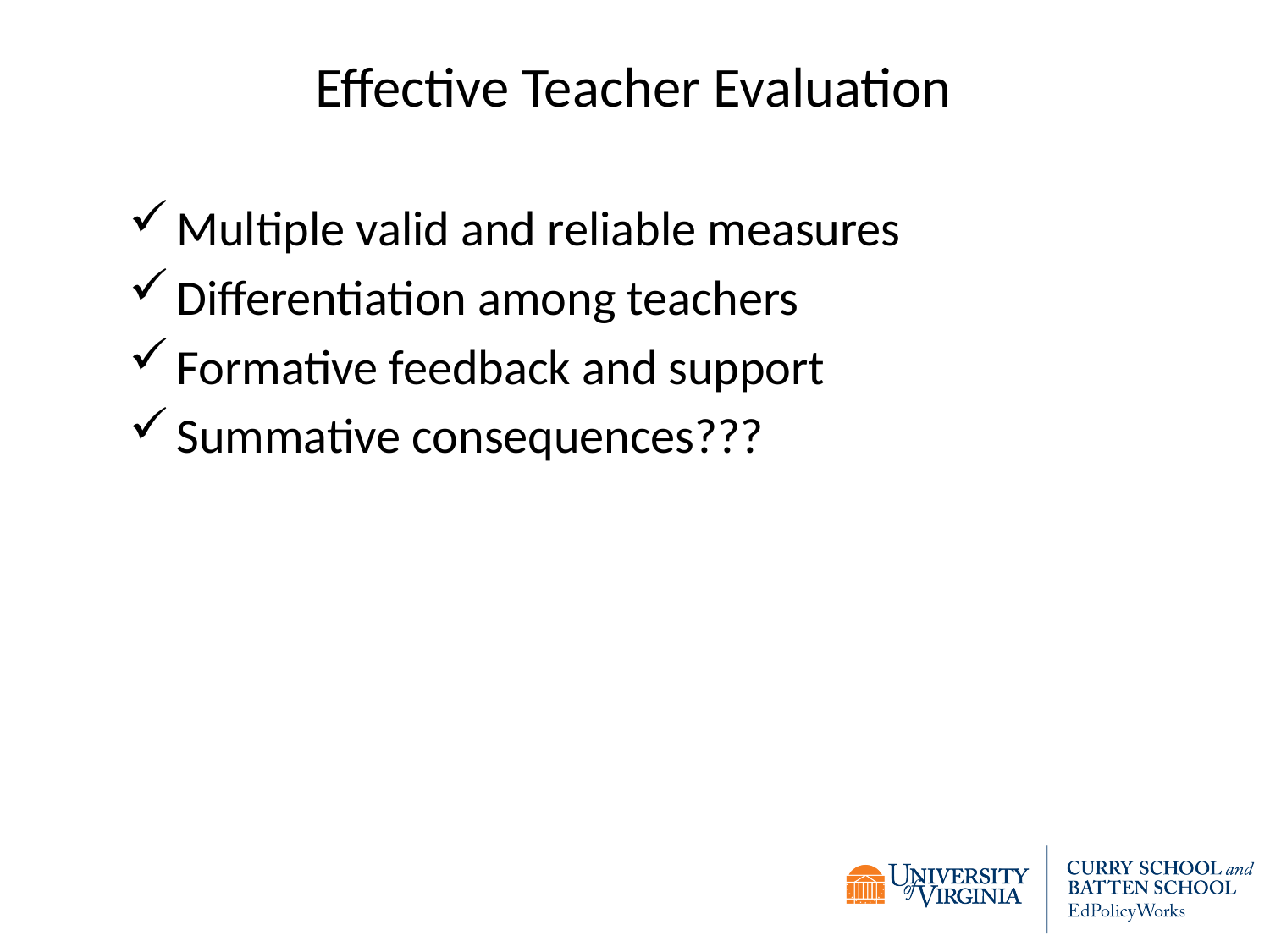

# Effective Teacher Evaluation
Multiple valid and reliable measures
Differentiation among teachers
Formative feedback and support
Summative consequences???